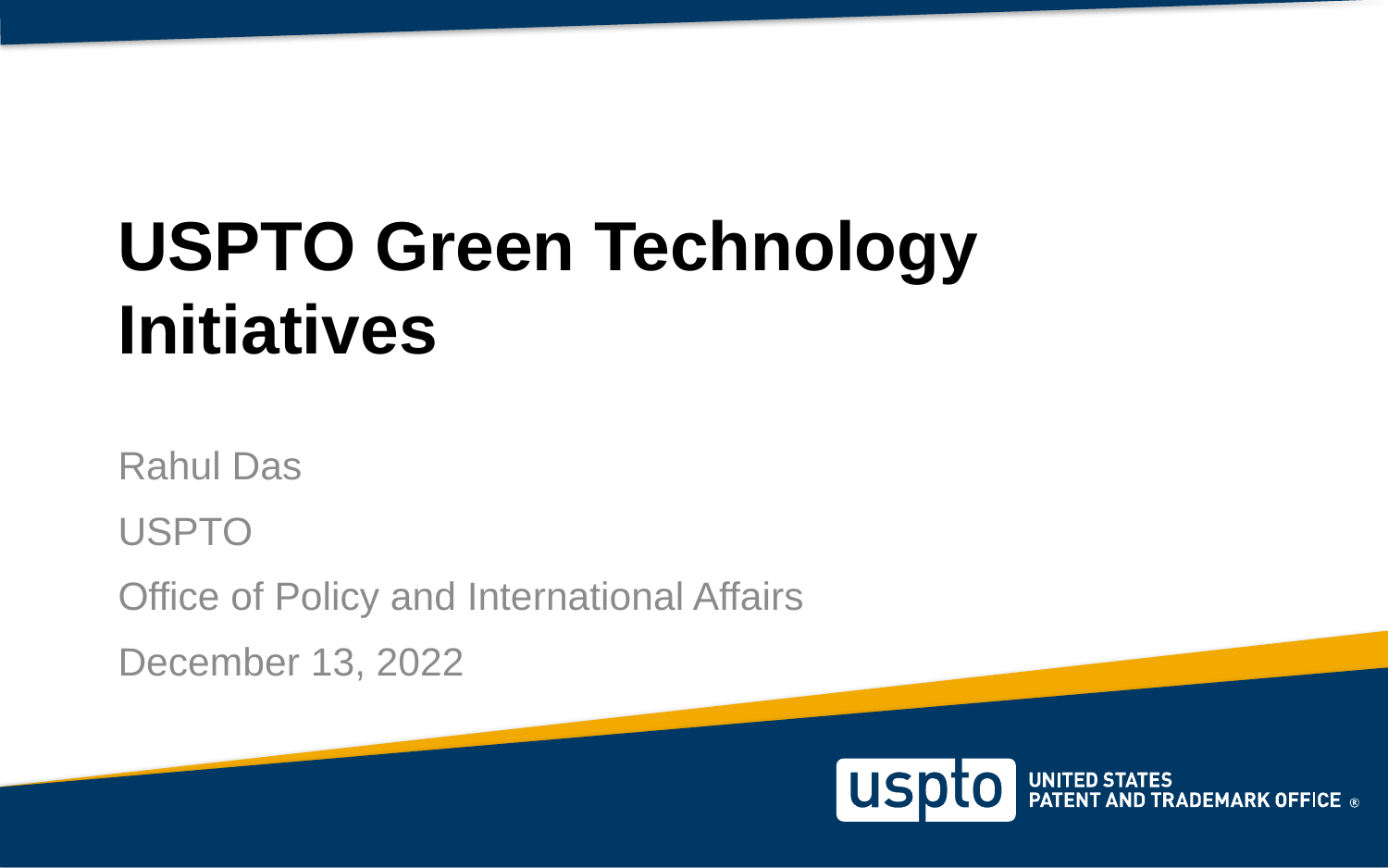

# USPTO Green Technology Initiatives
Rahul Das
USPTO
Office of Policy and International Affairs
December 13, 2022